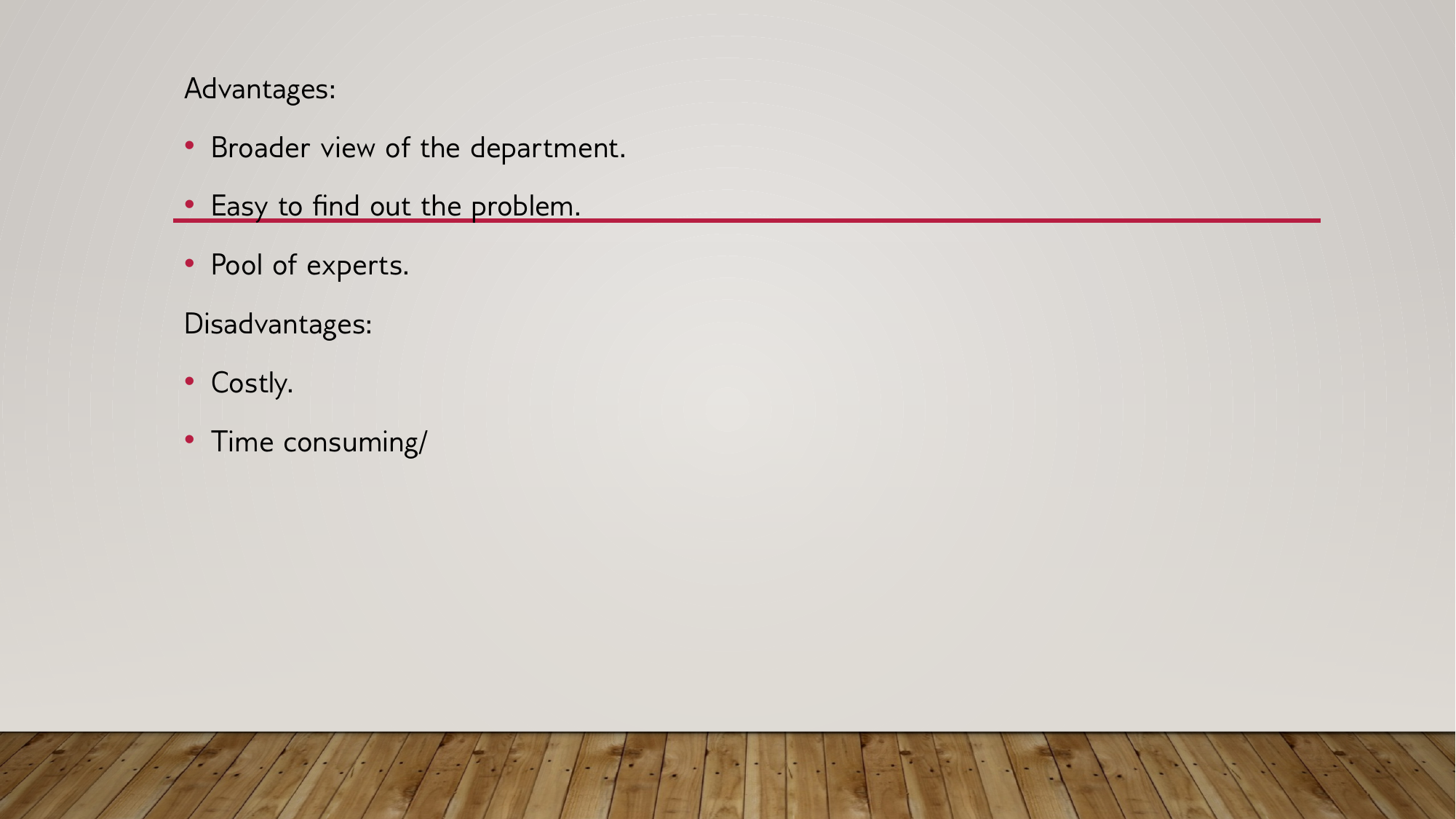

Advantages:
Broader view of the department.
Easy to find out the problem.
Pool of experts.
Disadvantages:
Costly.
Time consuming/